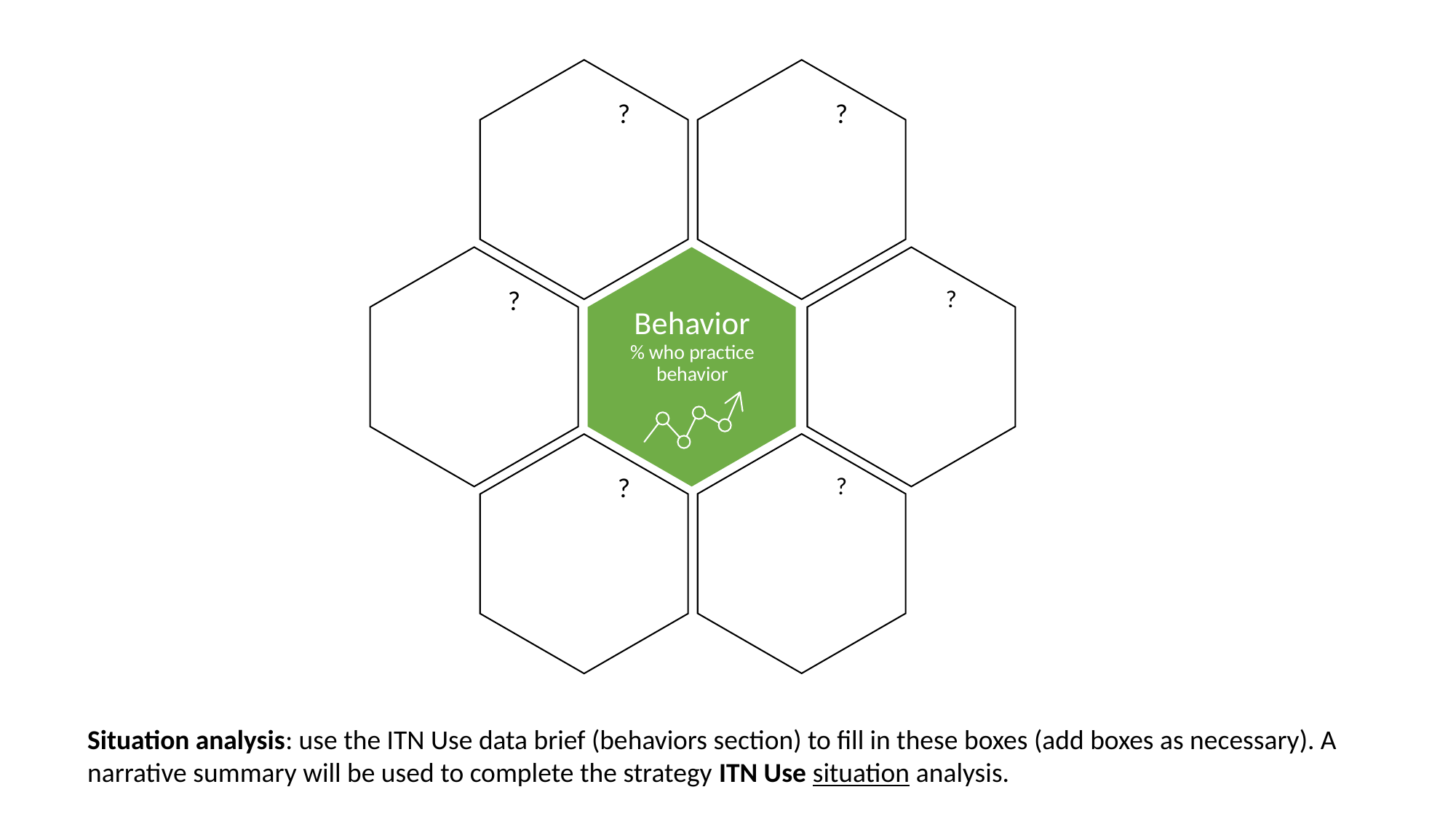

?

?

?
?
Behavior
% who practice behavior

?
?
Situation analysis: use the ITN Use data brief (behaviors section) to fill in these boxes (add boxes as necessary). A narrative summary will be used to complete the strategy ITN Use situation analysis.